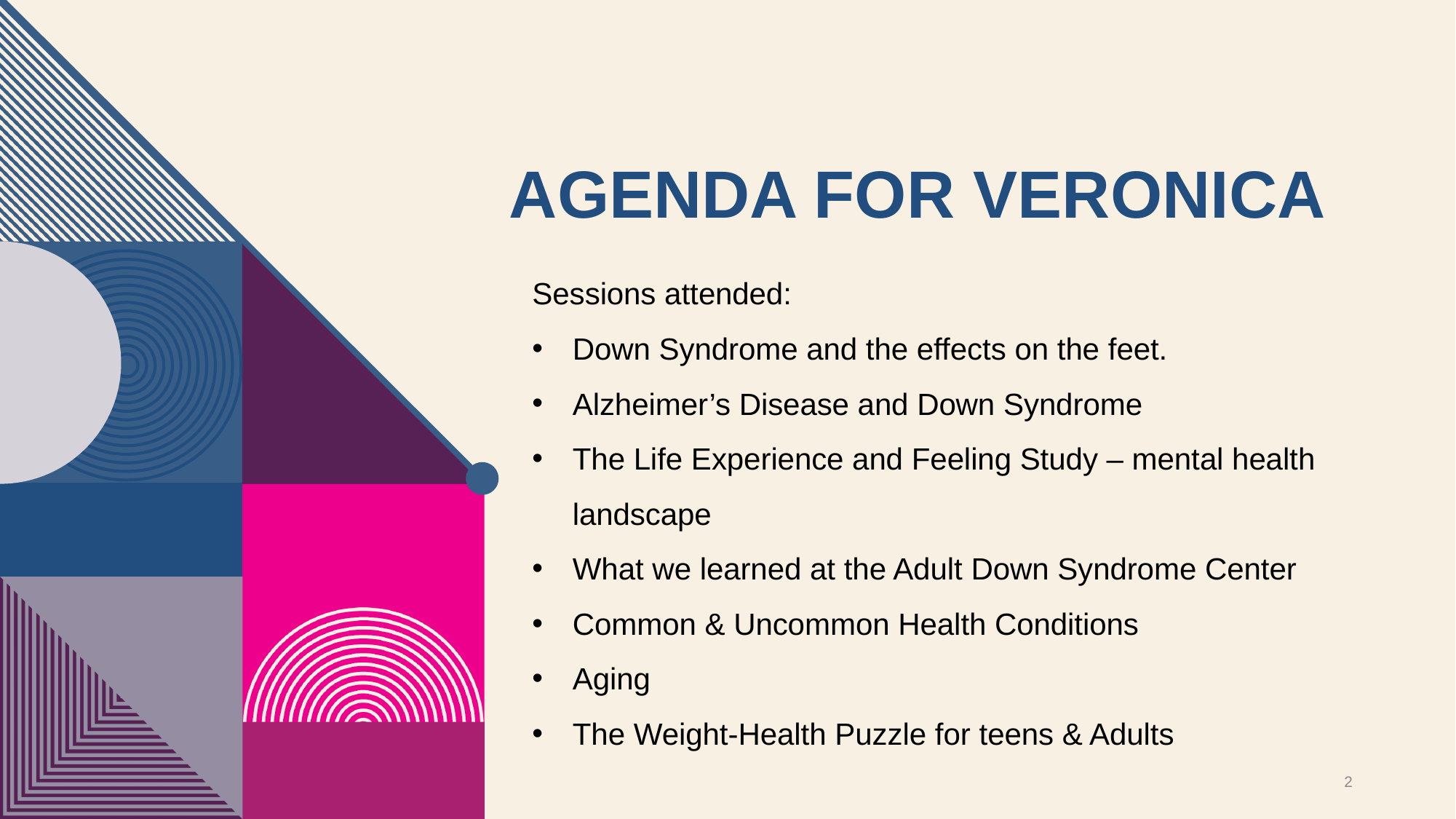

# Agenda for Veronica
Sessions attended:
Down Syndrome and the effects on the feet.
Alzheimer’s Disease and Down Syndrome
The Life Experience and Feeling Study – mental health landscape
What we learned at the Adult Down Syndrome Center
Common & Uncommon Health Conditions
Aging
The Weight-Health Puzzle for teens & Adults

2